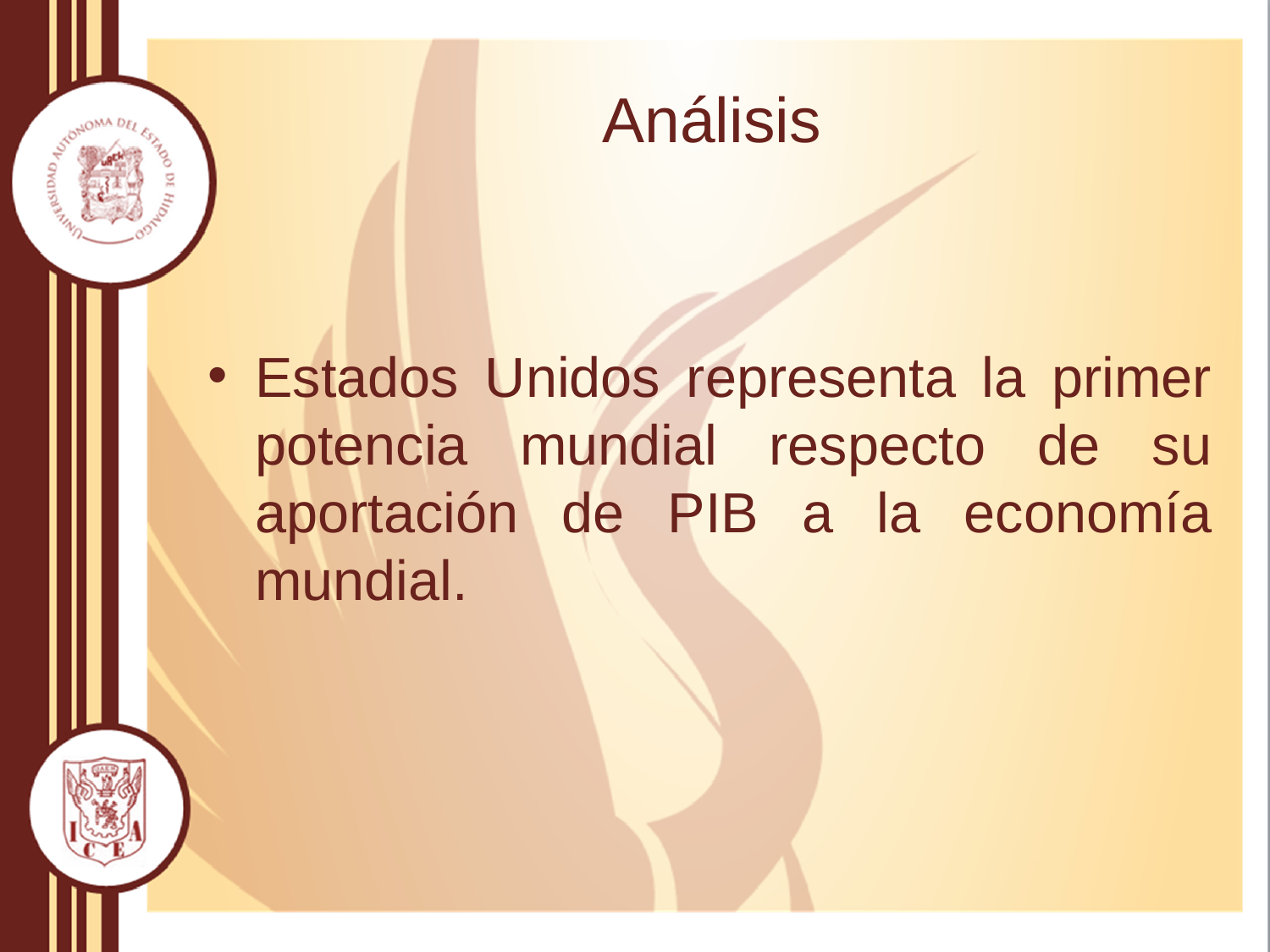

# Análisis

Estados Unidos representa la primer potencia mundial respecto de su aportación de PIB a la economía mundial.